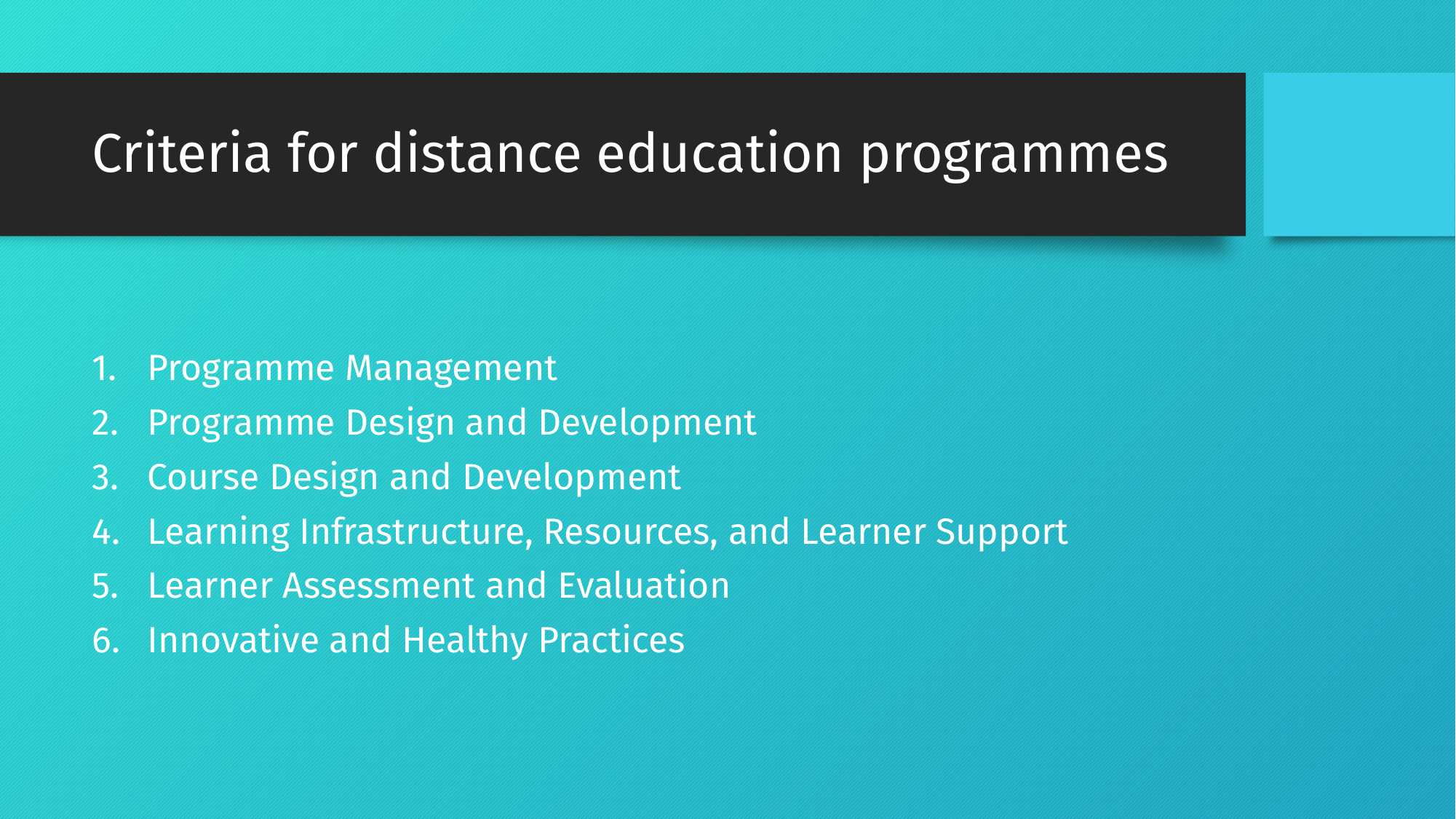

# Criteria for distance education programmes
Programme Management
Programme Design and Development
Course Design and Development
Learning Infrastructure, Resources, and Learner Support
Learner Assessment and Evaluation
Innovative and Healthy Practices